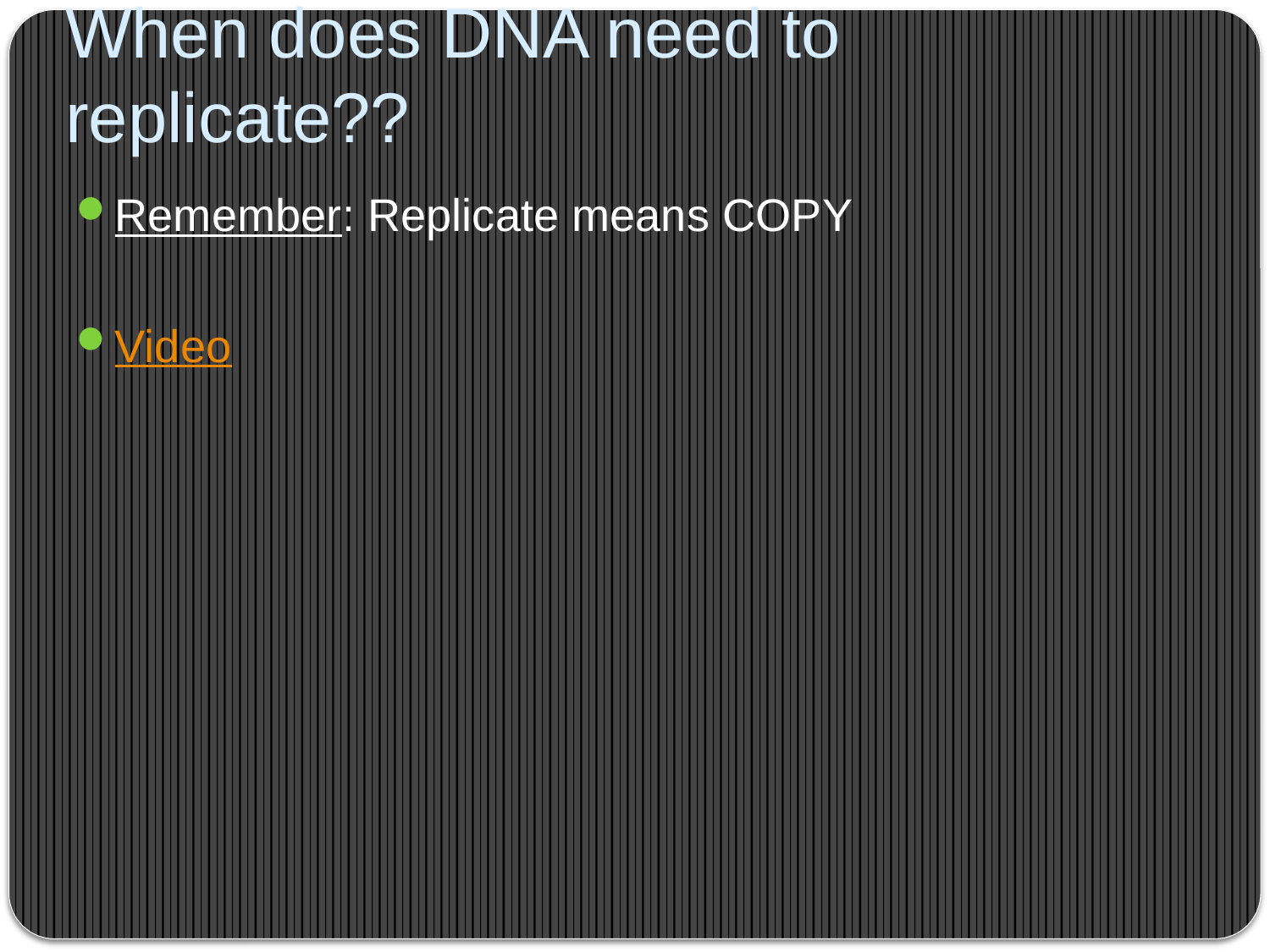

# When does DNA need to replicate??
Remember: Replicate means COPY

Video